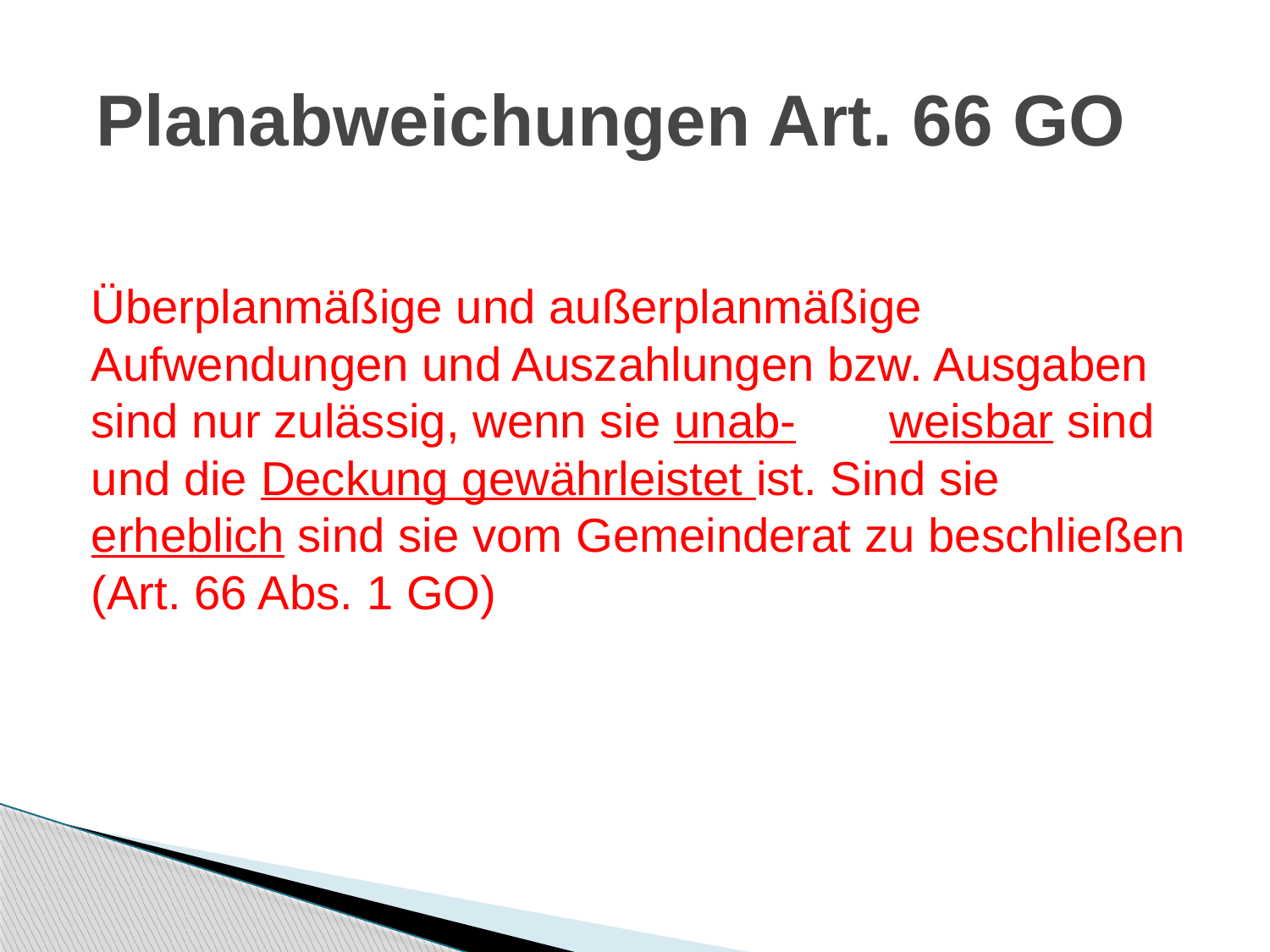

# Planabweichungen Art. 66 GO

Überplanmäßige und außerplanmäßige Aufwendungen und Auszahlungen bzw. Ausgaben sind nur zulässig, wenn sie unab-       weisbar sind und die Deckung gewährleistet ist. Sind sie erheblich sind sie vom Gemeinderat zu beschließen (Art. 66 Abs. 1 GO)